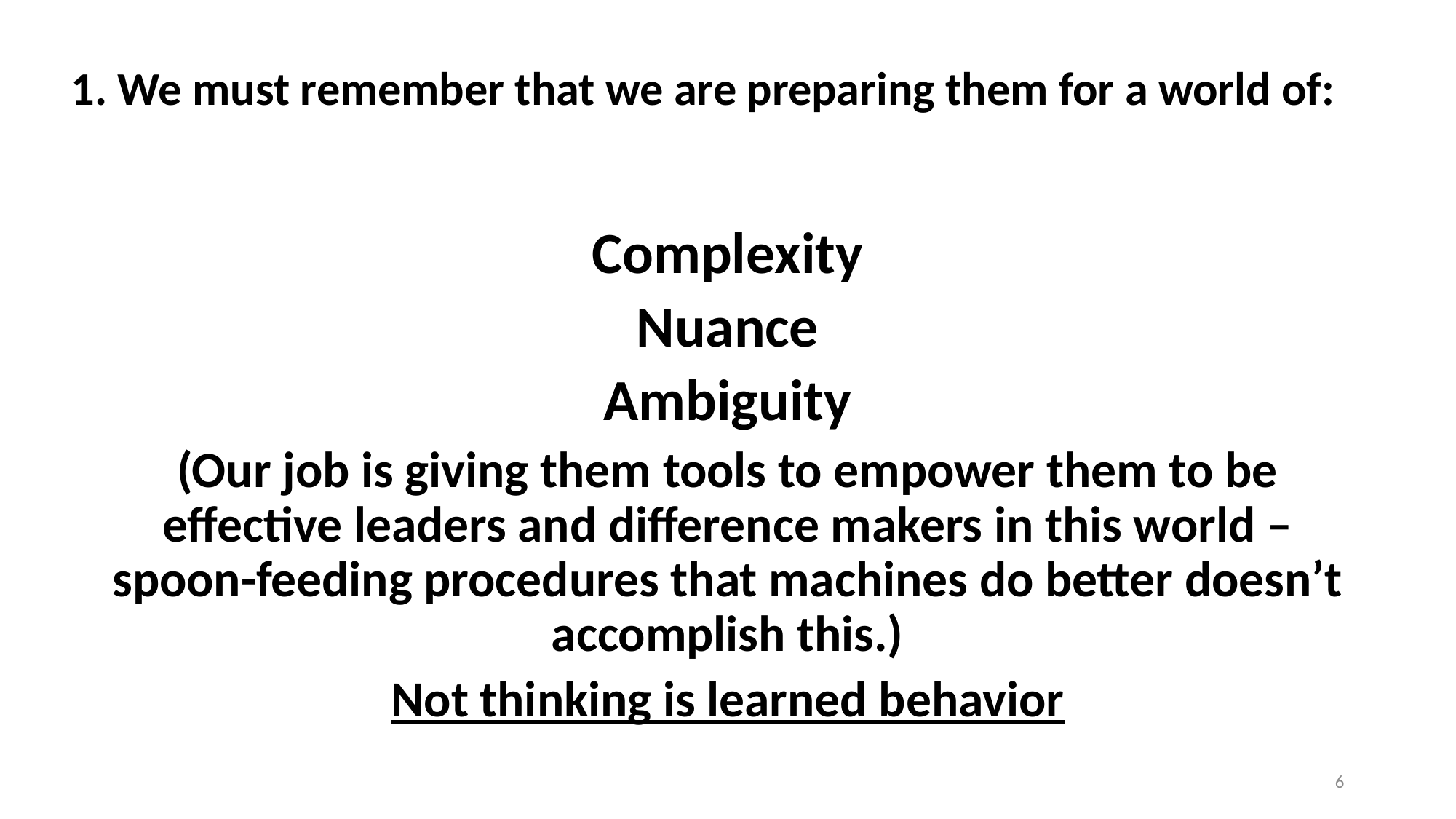

# 1. We must remember that we are preparing them for a world of:
Complexity
Nuance
Ambiguity
(Our job is giving them tools to empower them to be effective leaders and difference makers in this world – spoon-feeding procedures that machines do better doesn’t accomplish this.)
Not thinking is learned behavior
6